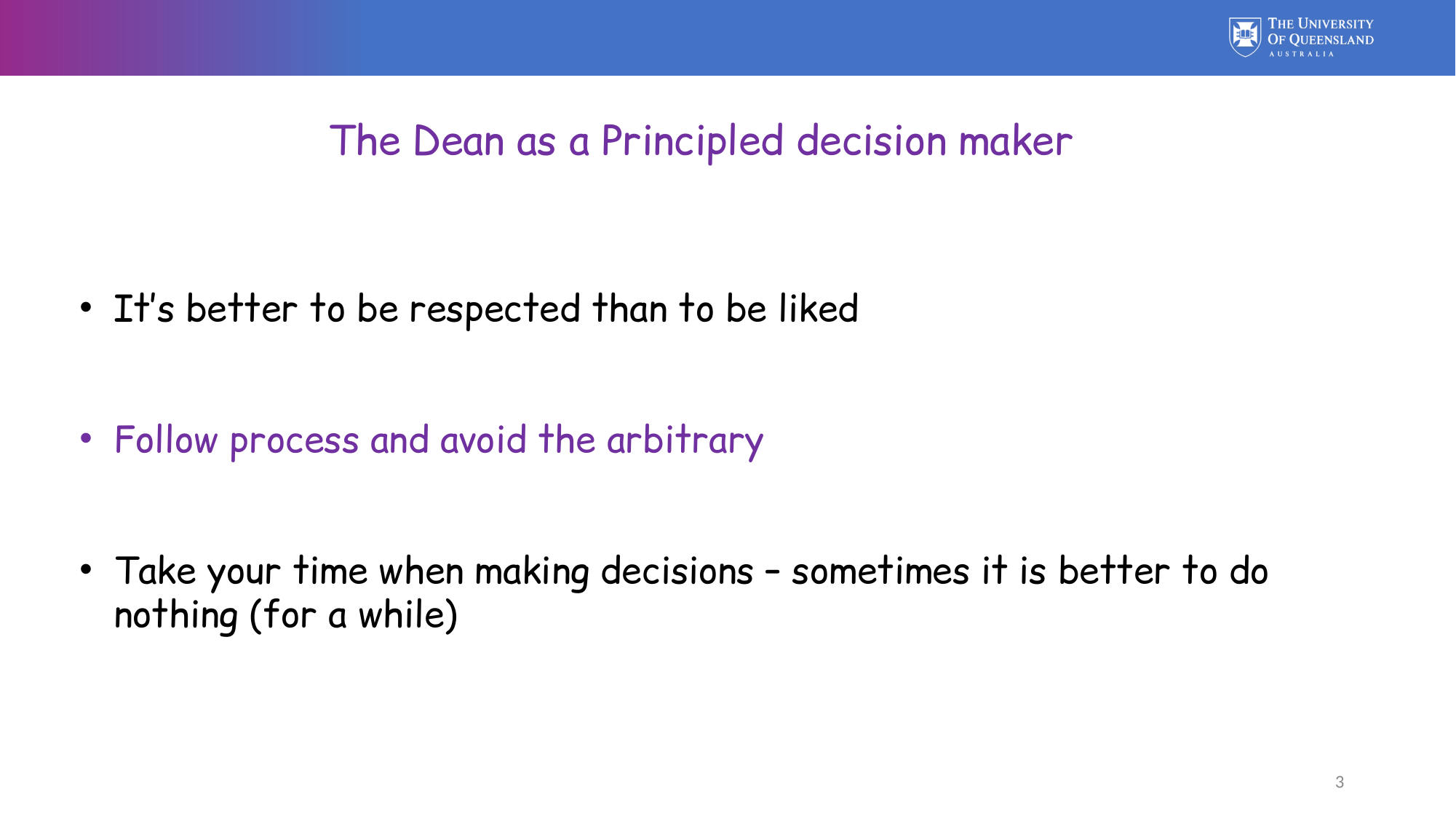

# The Dean as a Principled decision maker

It’s better to be respected than to be liked

Follow process and avoid the arbitrary

Take your time when making decisions – sometimes it is better to do nothing (for a while)

3